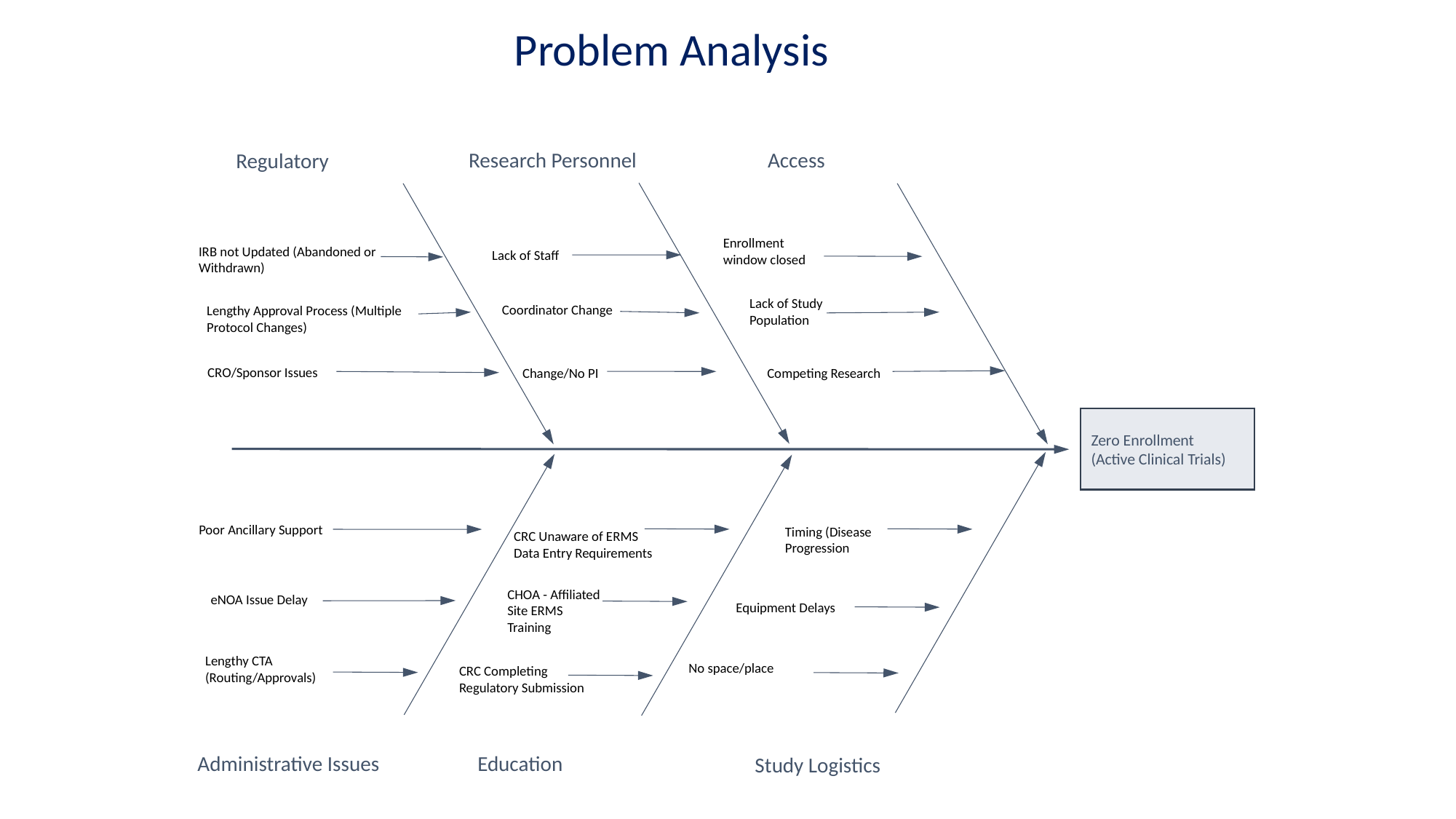

Problem Analysis
Access
Research Personnel
Regulatory

Enrollment window closed
IRB not Updated (Abandoned or Withdrawn)
Lack of Staff

Lack of Study Population
Coordinator Change
Lengthy Approval Process (Multiple Protocol Changes)

CRO/Sponsor Issues
Change/No PI
Competing Research

Zero Enrollment
(Active Clinical Trials)

Poor Ancillary Support
Timing (Disease Progression
CRC Unaware of ERMS Data Entry Requirements

CHOA - Affiliated Site ERMS Training
eNOA Issue Delay
Equipment Delays

Lengthy CTA (Routing/Approvals)
No space/place
CRC Completing Regulatory Submission

Administrative Issues
Education
Study Logistics